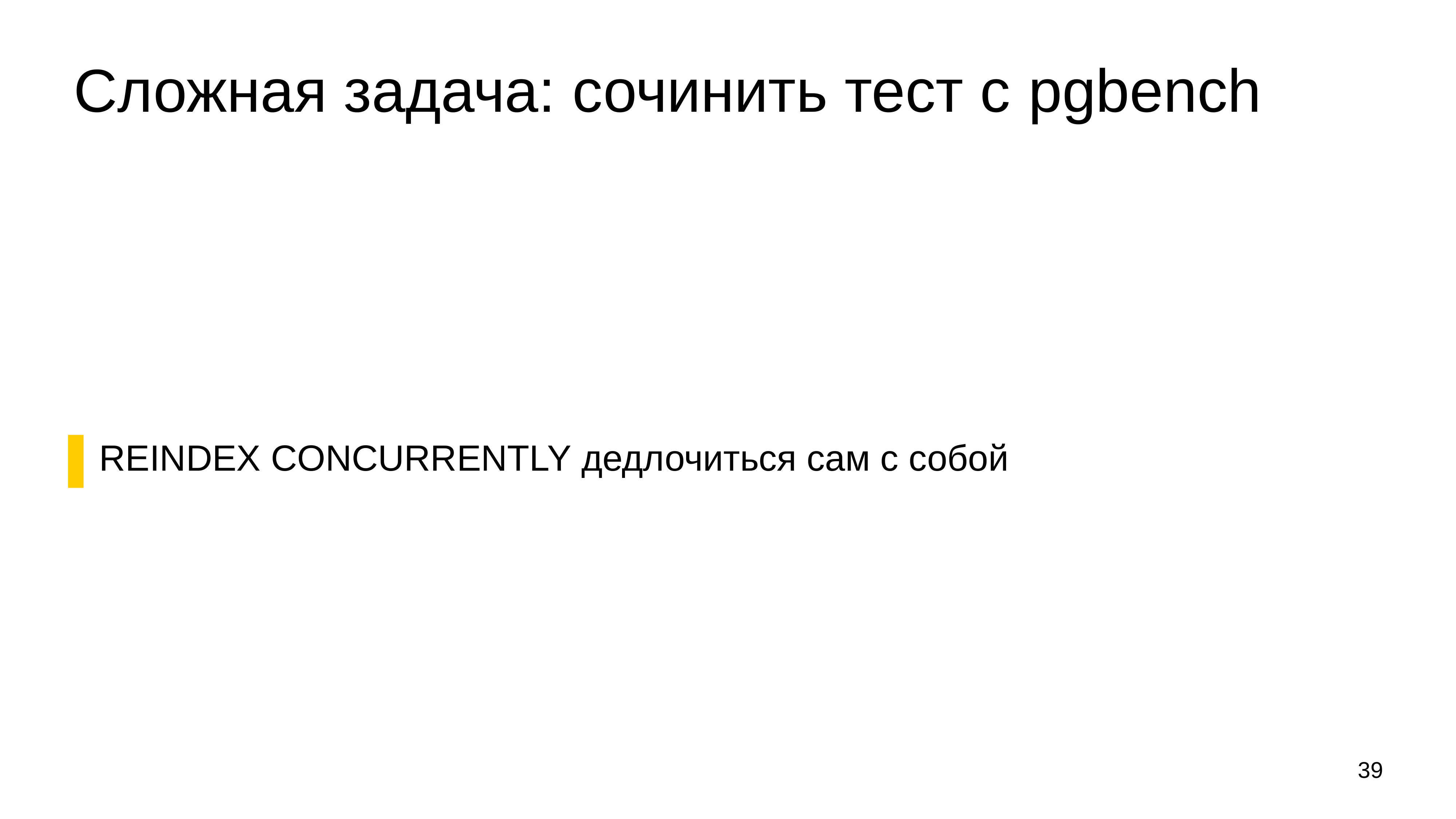

# Сложная задача: сочинить тест с pgbench
REINDEX CONCURRENTLY дедлочиться сам с собой

39